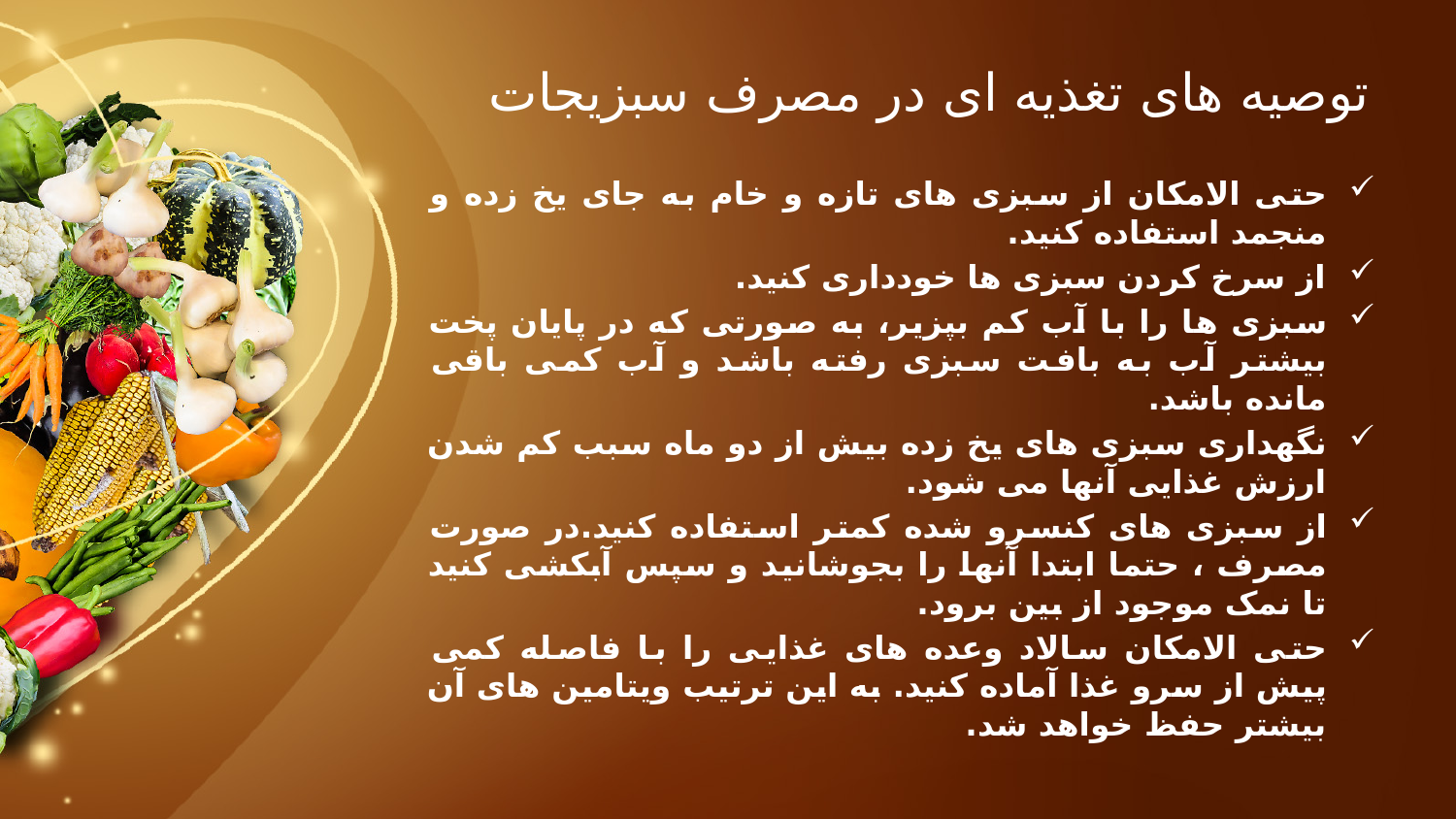

# توصیه های تغذیه ای در مصرف سبزیجات
حتی الامکان از سبزی های تازه و خام به جای یخ زده و منجمد استفاده کنید.
از سرخ کردن سبزی ها خودداری کنید.
سبزی ها را با آب کم بپزیر، به صورتی که در پایان پخت بیشتر آب به بافت سبزی رفته باشد و آب کمی باقی مانده باشد.
نگهداری سبزی های یخ زده بیش از دو ماه سبب کم شدن ارزش غذایی آنها می شود.
از سبزی های کنسرو شده کمتر استفاده کنید.در صورت مصرف ، حتما ابتدا آنها را بجوشانید و سپس آبکشی کنید تا نمک موجود از بین برود.
حتی الامکان سالاد وعده های غذایی را با فاصله کمی پیش از سرو غذا آماده کنید. به این ترتیب ویتامین های آن بیشتر حفظ خواهد شد.